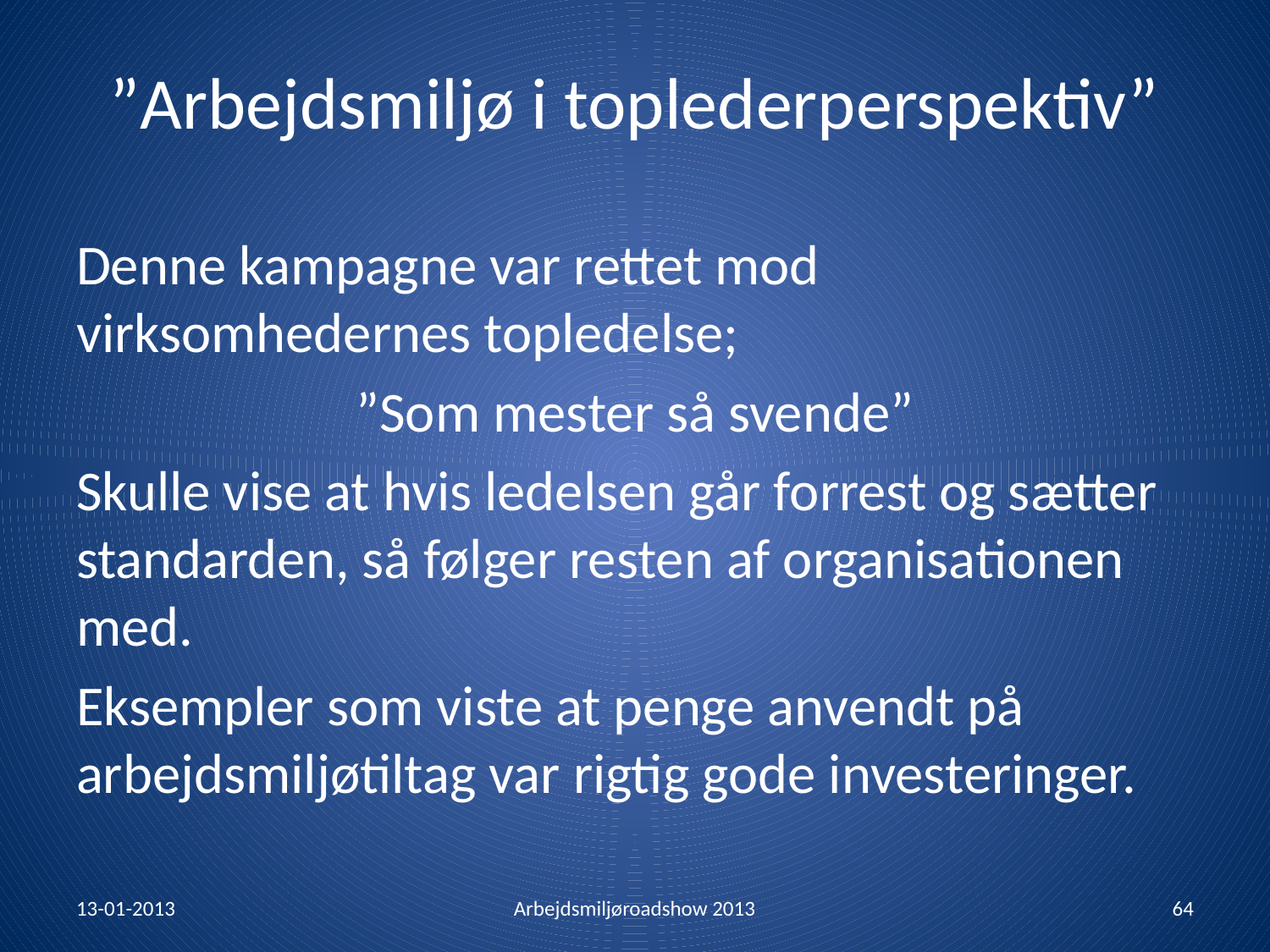

# ”Arbejdsmiljø i toplederperspektiv”
Denne kampagne var rettet mod virksomhedernes topledelse;
”Som mester så svende”
Skulle vise at hvis ledelsen går forrest og sætter standarden, så følger resten af organisationen med.
Eksempler som viste at penge anvendt på arbejdsmiljøtiltag var rigtig gode investeringer.
13-01-2013
Arbejdsmiljøroadshow 2013
64